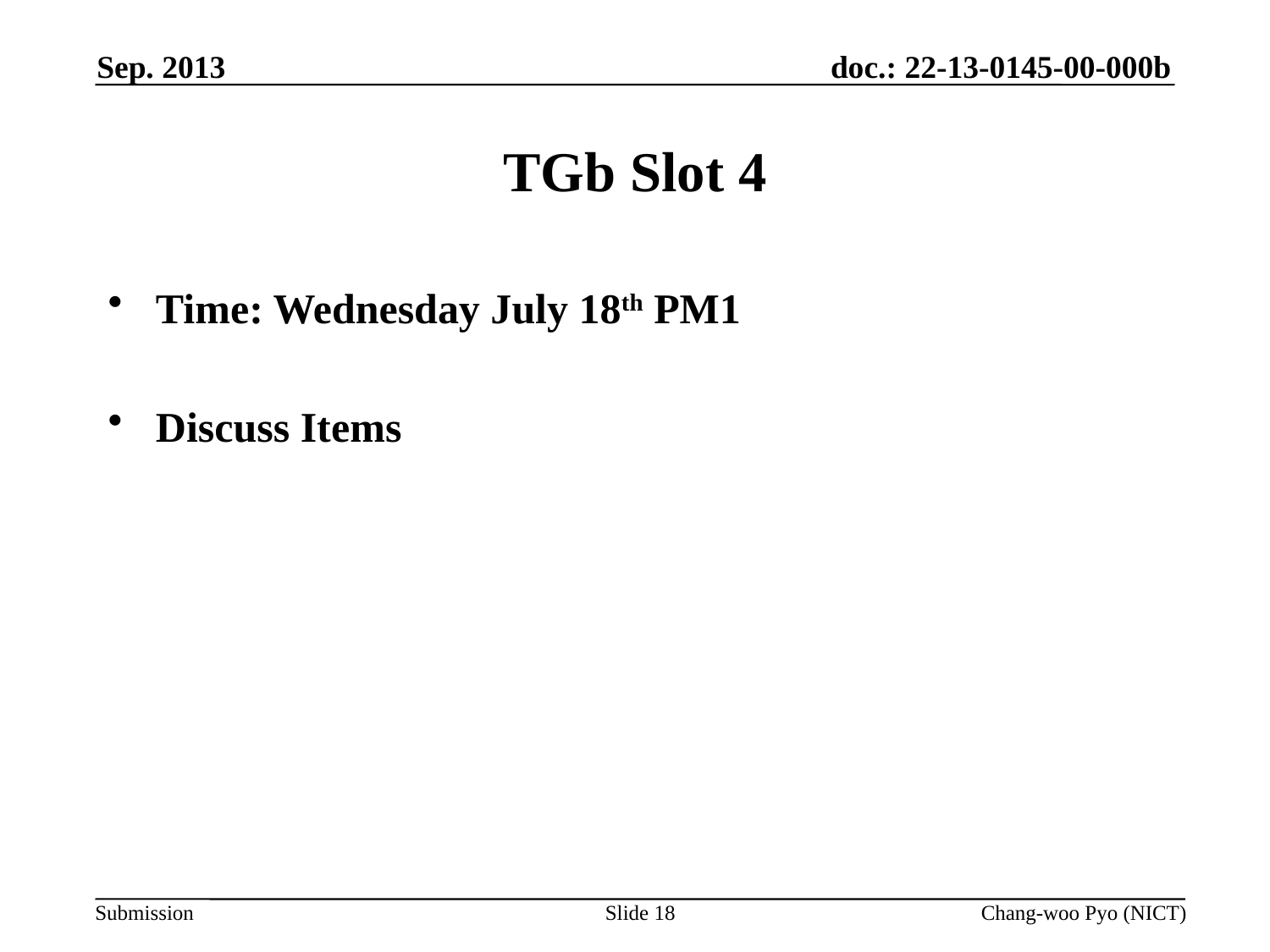

Sep. 2013
# TGb Slot 4
Time: Wednesday July 18th PM1

Discuss Items

Slide 18
Chang-woo Pyo (NICT)